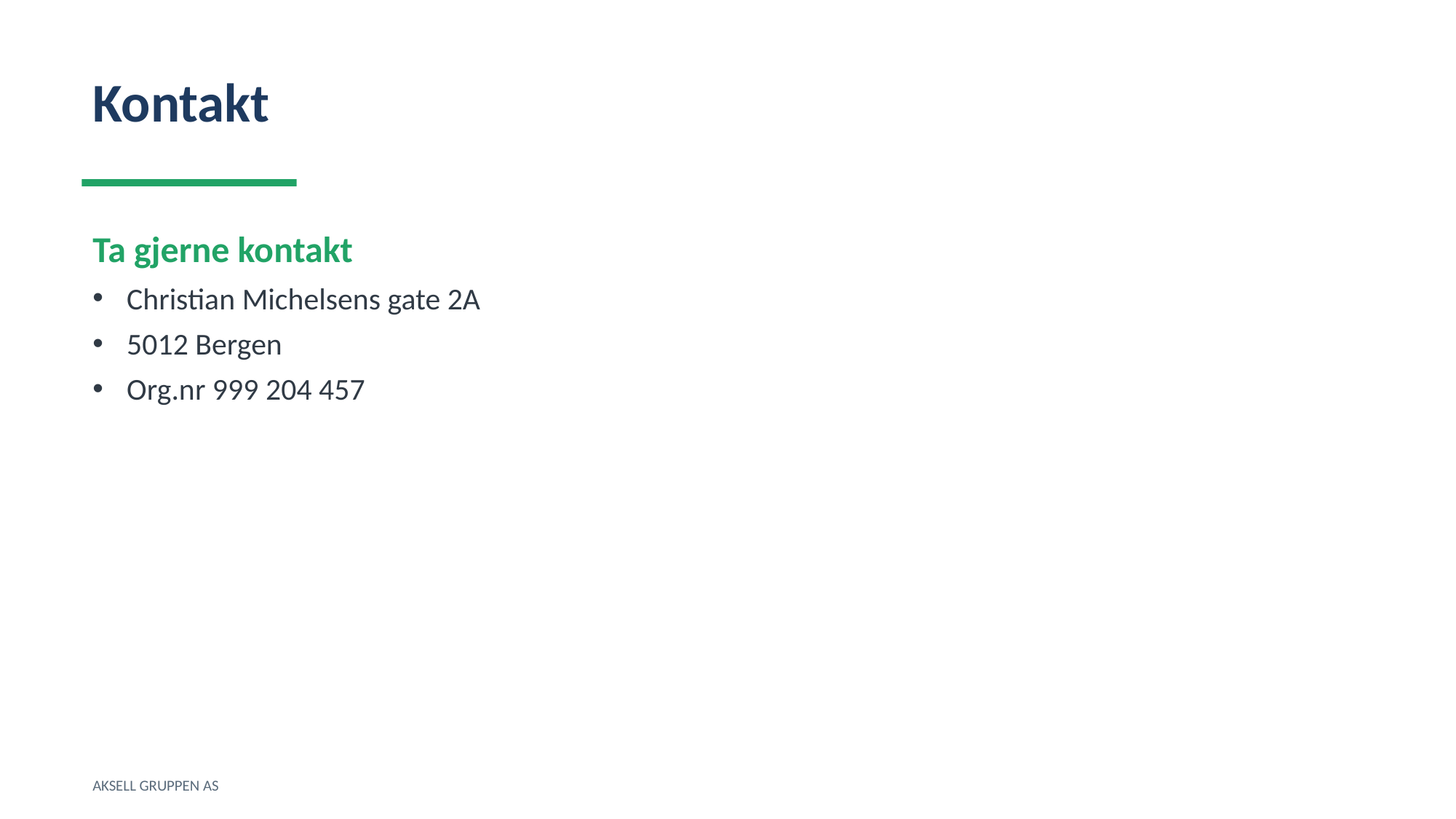

Kontakt

Ta gjerne kontakt
Christian Michelsens gate 2A
5012 Bergen
Org.nr 999 204 457
AKSELL GRUPPEN AS